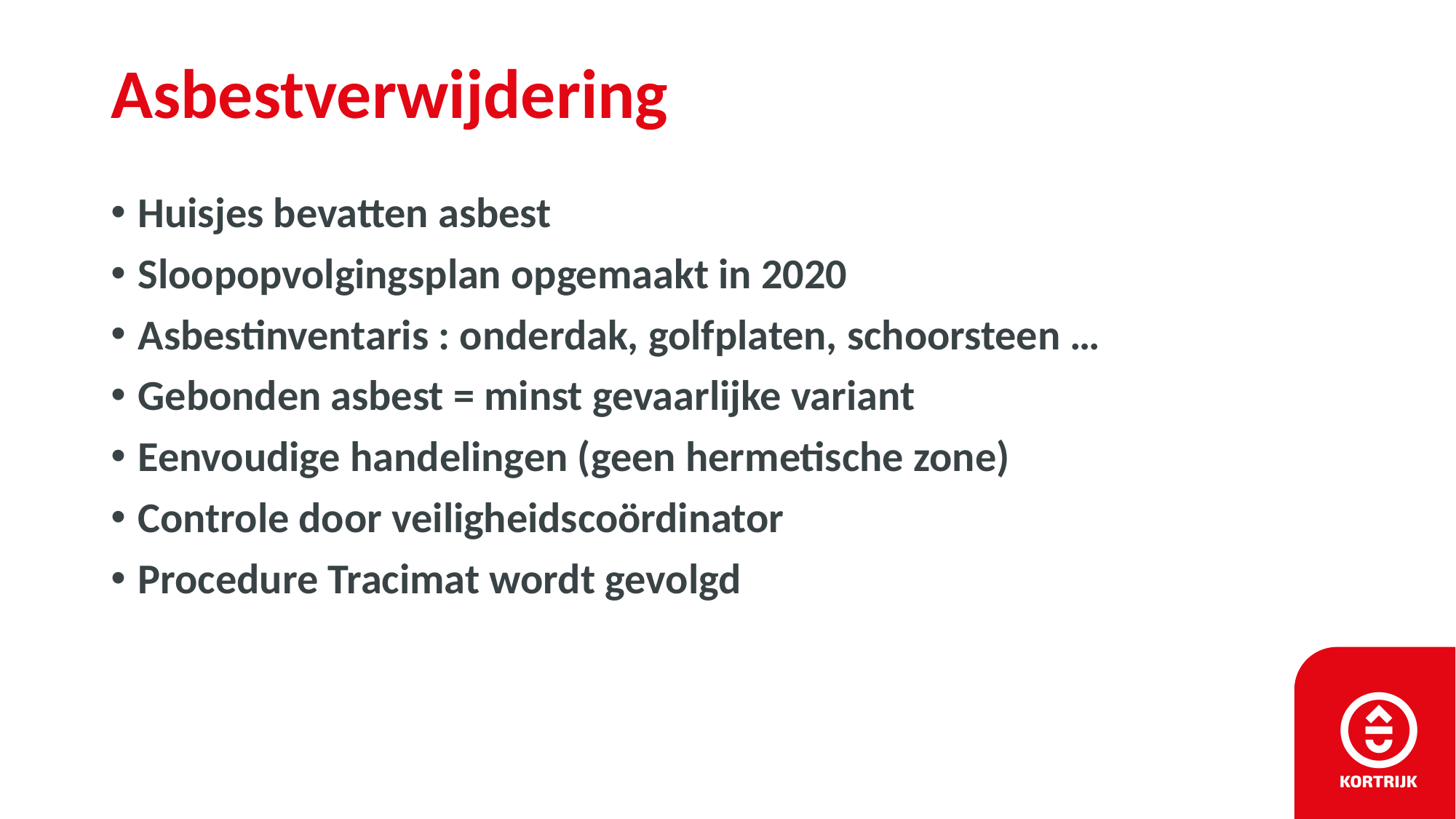

# Asbestverwijdering
Huisjes bevatten asbest
Sloopopvolgingsplan opgemaakt in 2020
Asbestinventaris : onderdak, golfplaten, schoorsteen …
Gebonden asbest = minst gevaarlijke variant
Eenvoudige handelingen (geen hermetische zone)
Controle door veiligheidscoördinator
Procedure Tracimat wordt gevolgd